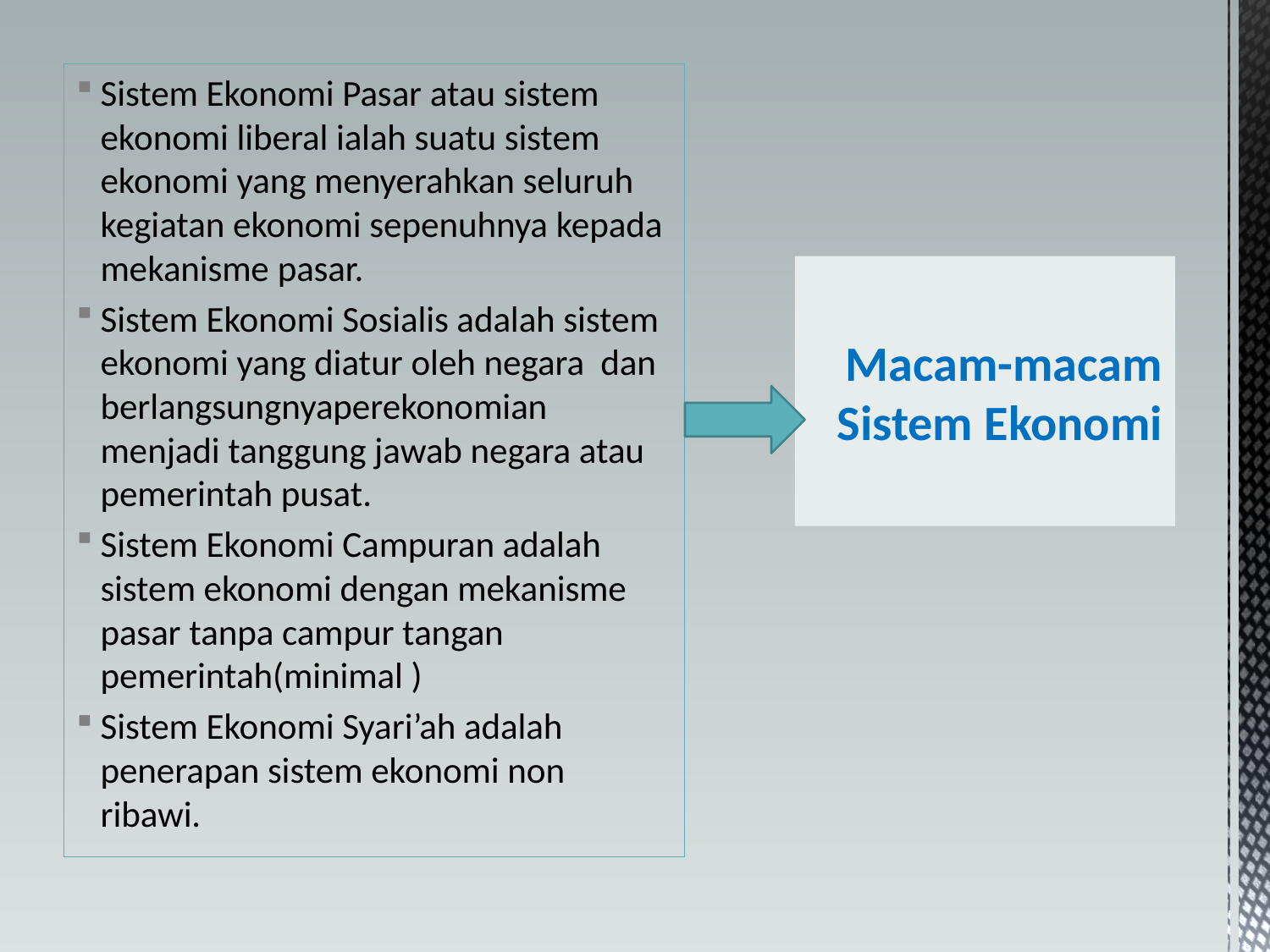

Sistem Ekonomi Pasar atau sistem ekonomi liberal ialah suatu sistem ekonomi yang menyerahkan seluruh kegiatan ekonomi sepenuhnya kepada mekanisme pasar.
Sistem Ekonomi Sosialis adalah sistem ekonomi yang diatur oleh negara  dan berlangsungnyaperekonomian menjadi tanggung jawab negara atau pemerintah pusat.
Sistem Ekonomi Campuran adalah sistem ekonomi dengan mekanisme pasar tanpa campur tangan pemerintah(minimal )
Sistem Ekonomi Syari’ah adalah  penerapan sistem ekonomi non ribawi.

# Macam-macam Sistem Ekonomi